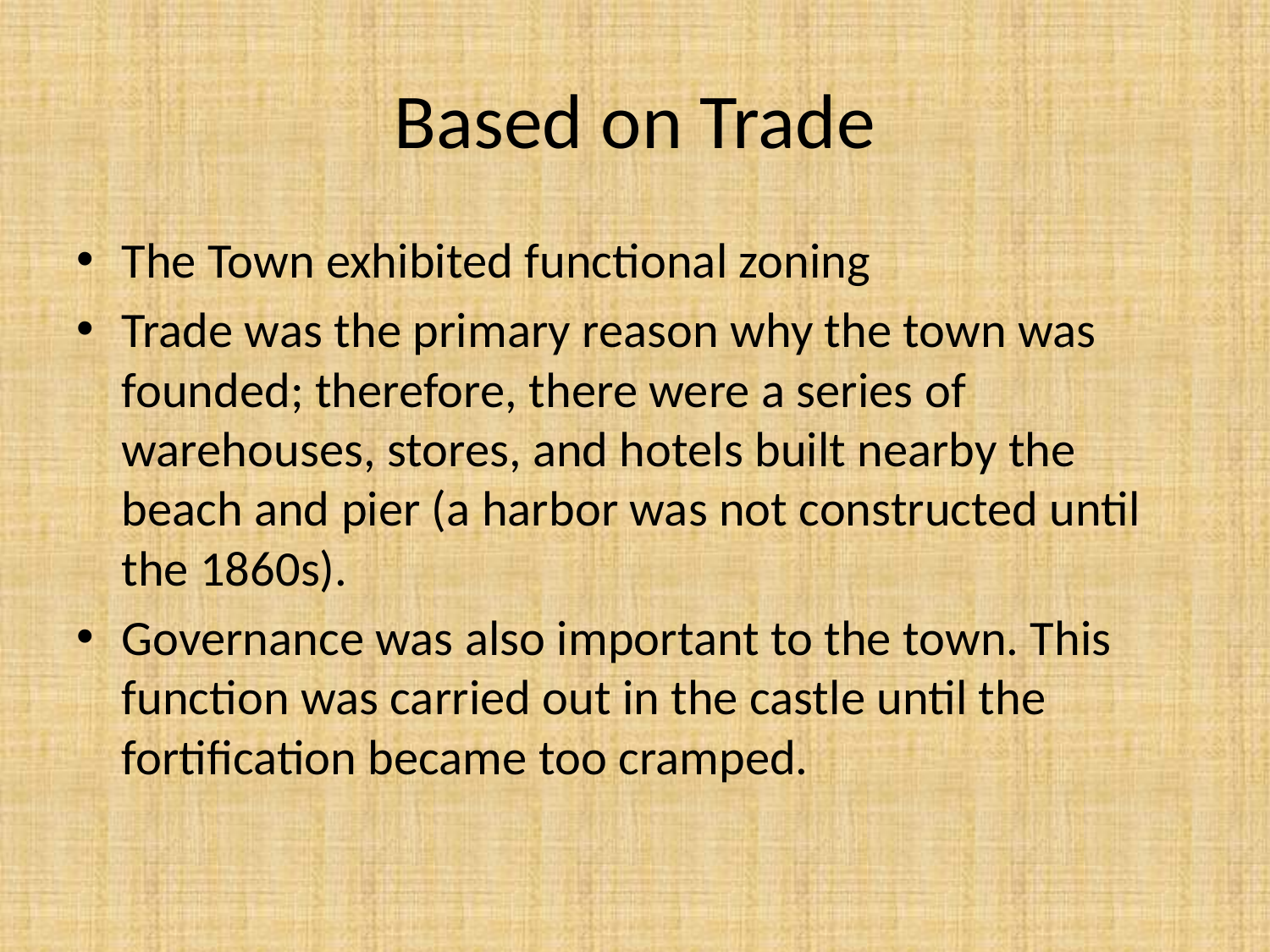

# Based on Trade
The Town exhibited functional zoning
Trade was the primary reason why the town was founded; therefore, there were a series of warehouses, stores, and hotels built nearby the beach and pier (a harbor was not constructed until the 1860s).
Governance was also important to the town. This function was carried out in the castle until the fortification became too cramped.